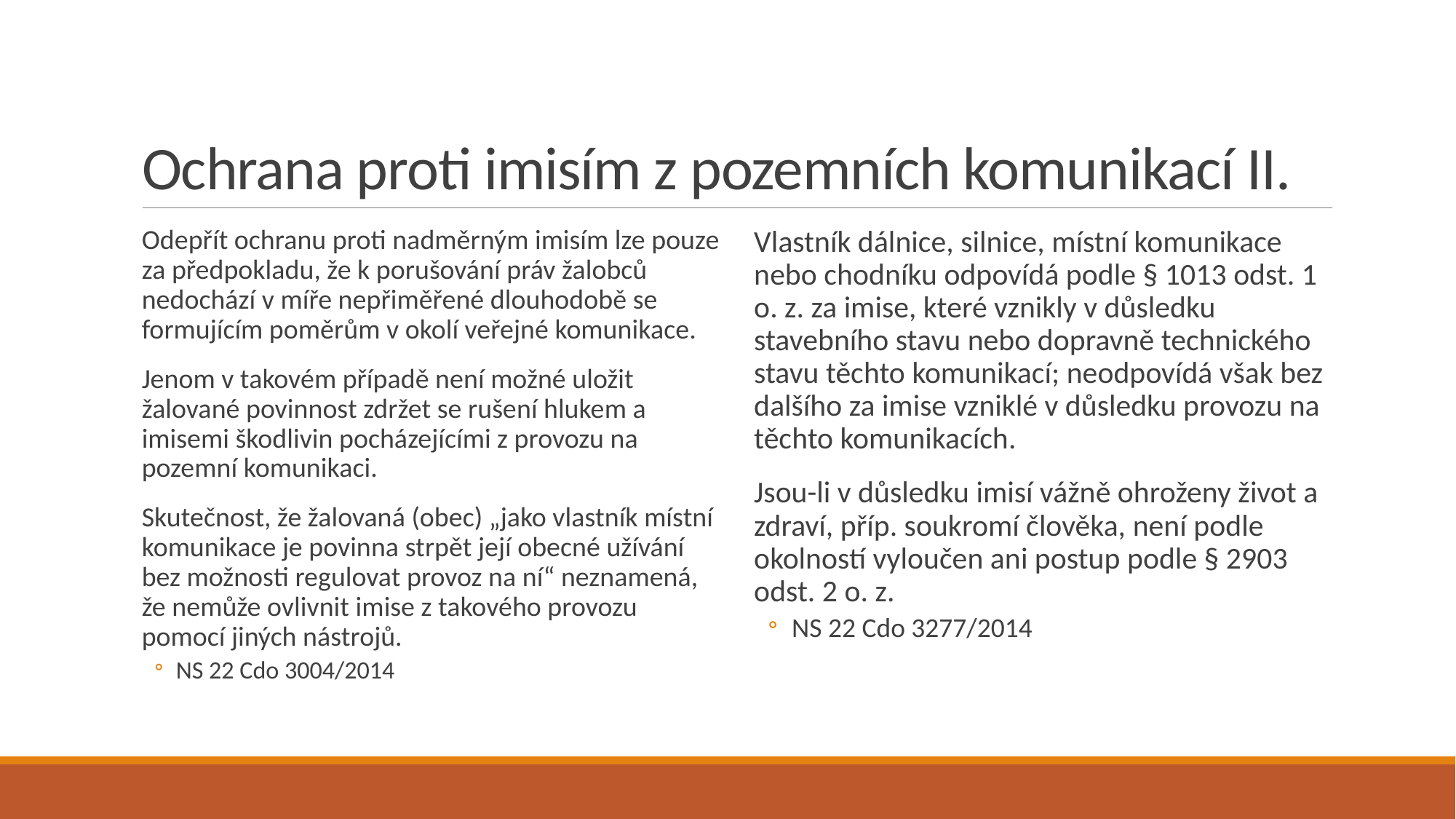

# Ochrana proti imisím z pozemních komunikací II.
Odepřít ochranu proti nadměrným imisím lze pouze za předpokladu, že k porušování práv žalobců nedochází v míře nepřiměřené dlouhodobě se formujícím poměrům v okolí veřejné komunikace.
Jenom v takovém případě není možné uložit žalované povinnost zdržet se rušení hlukem a imisemi škodlivin pocházejícími z provozu na pozemní komunikaci.
Skutečnost, že žalovaná (obec) „jako vlastník místní komunikace je povinna strpět její obecné užívání bez možnosti regulovat provoz na ní“ neznamená, že nemůže ovlivnit imise z takového provozu pomocí jiných nástrojů.
NS 22 Cdo 3004/2014
Vlastník dálnice, silnice, místní komunikace nebo chodníku odpovídá podle § 1013 odst. 1 o. z. za imise, které vznikly v důsledku stavebního stavu nebo dopravně technického stavu těchto komunikací; neodpovídá však bez dalšího za imise vzniklé v důsledku provozu na těchto komunikacích.
Jsou-li v důsledku imisí vážně ohroženy život a zdraví, příp. soukromí člověka, není podle okolností vyloučen ani postup podle § 2903 odst. 2 o. z.
NS 22 Cdo 3277/2014